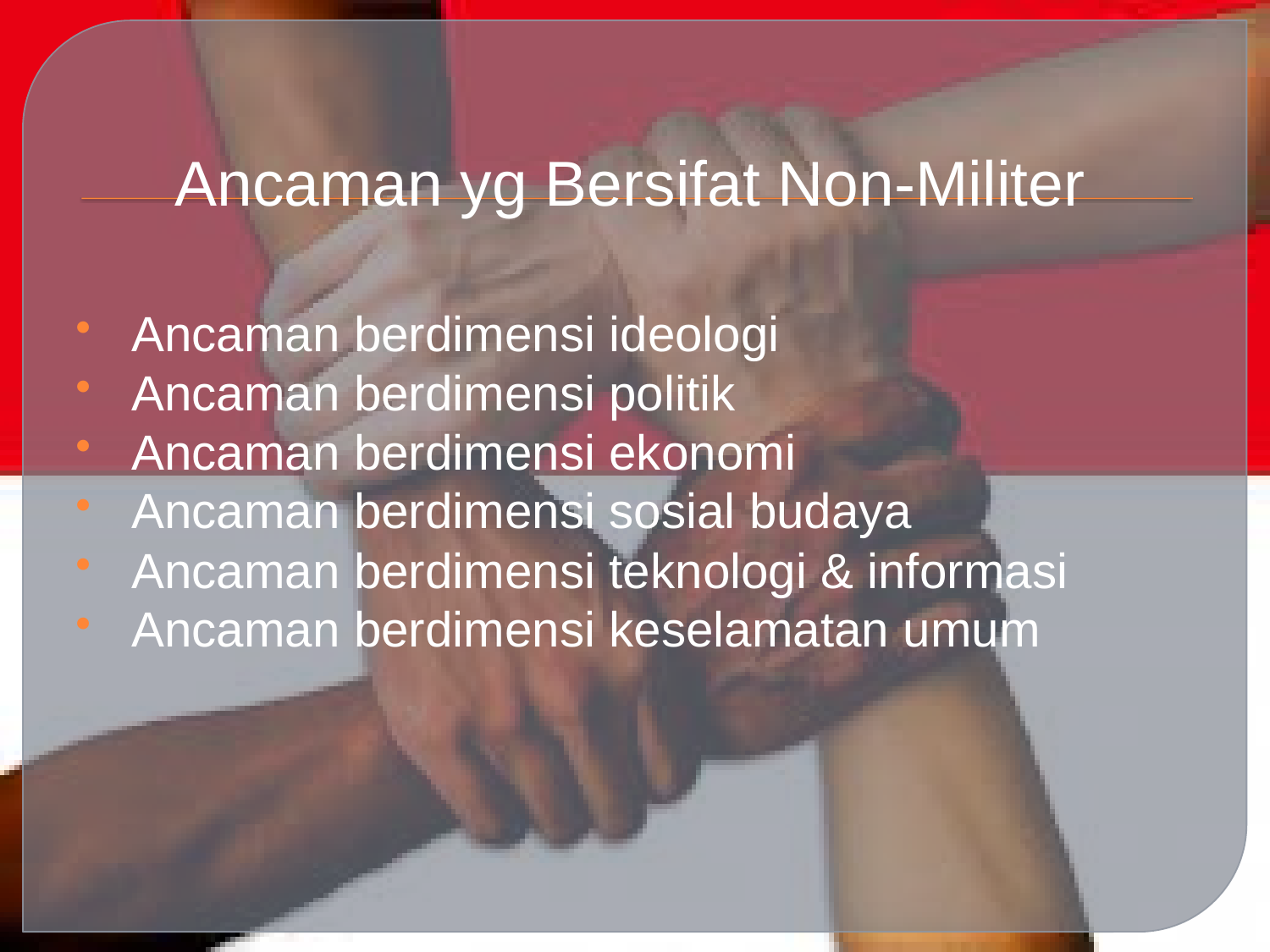

# Ancaman yg Bersifat Non-Militer
 Ancaman berdimensi ideologi
 Ancaman berdimensi politik
 Ancaman berdimensi ekonomi
 Ancaman berdimensi sosial budaya
 Ancaman berdimensi teknologi & informasi
 Ancaman berdimensi keselamatan umum